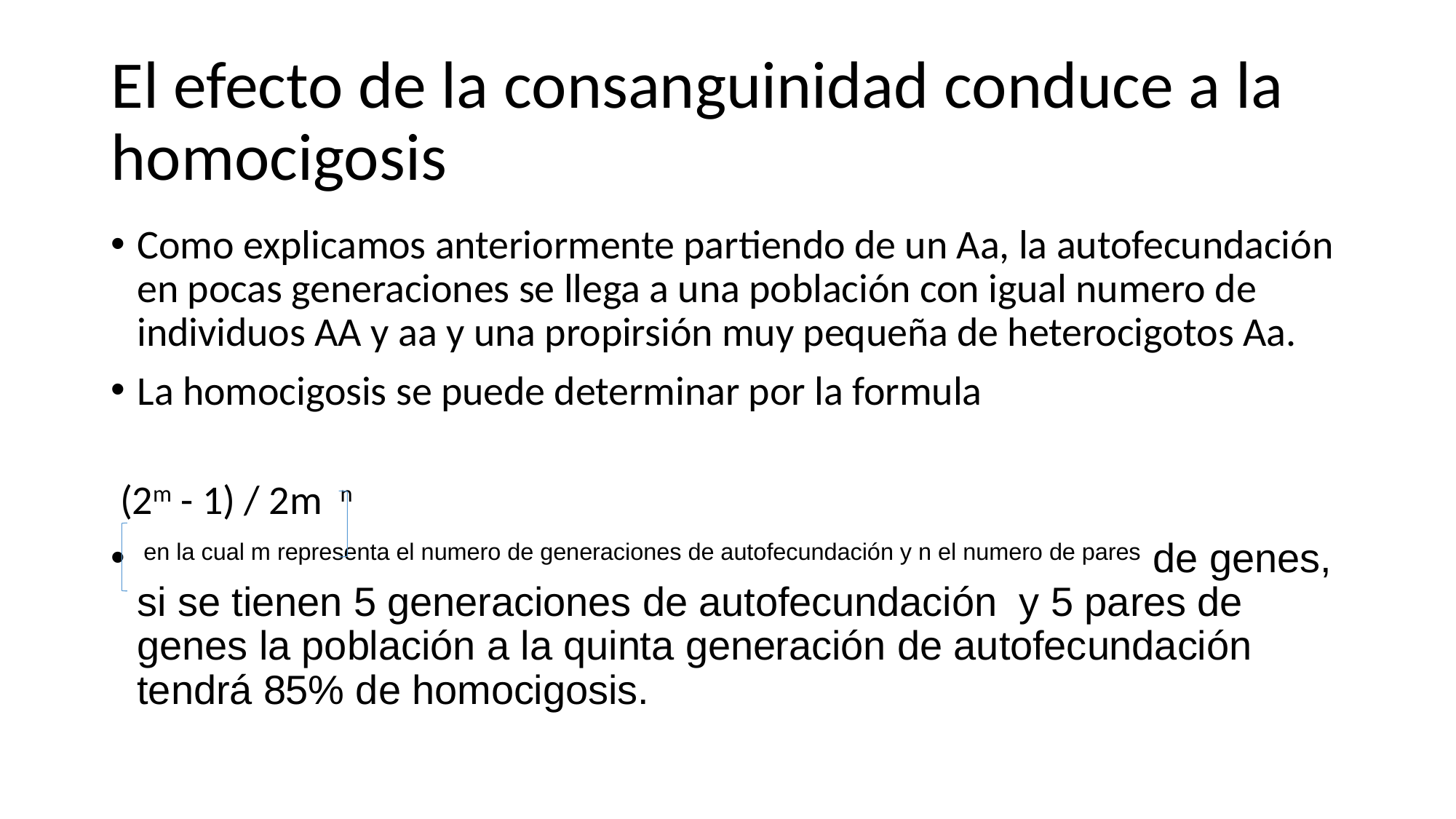

# El efecto de la consanguinidad conduce a la homocigosis
Como explicamos anteriormente partiendo de un Aa, la autofecundación en pocas generaciones se llega a una población con igual numero de individuos AA y aa y una propirsión muy pequeña de heterocigotos Aa.
La homocigosis se puede determinar por la formula

 (2m - 1) / 2m  n
 en la cual m representa el numero de generaciones de autofecundación y n el numero de pares de genes, si se tienen 5 generaciones de autofecundación  y 5 pares de genes la población a la quinta generación de autofecundación tendrá 85% de homocigosis.